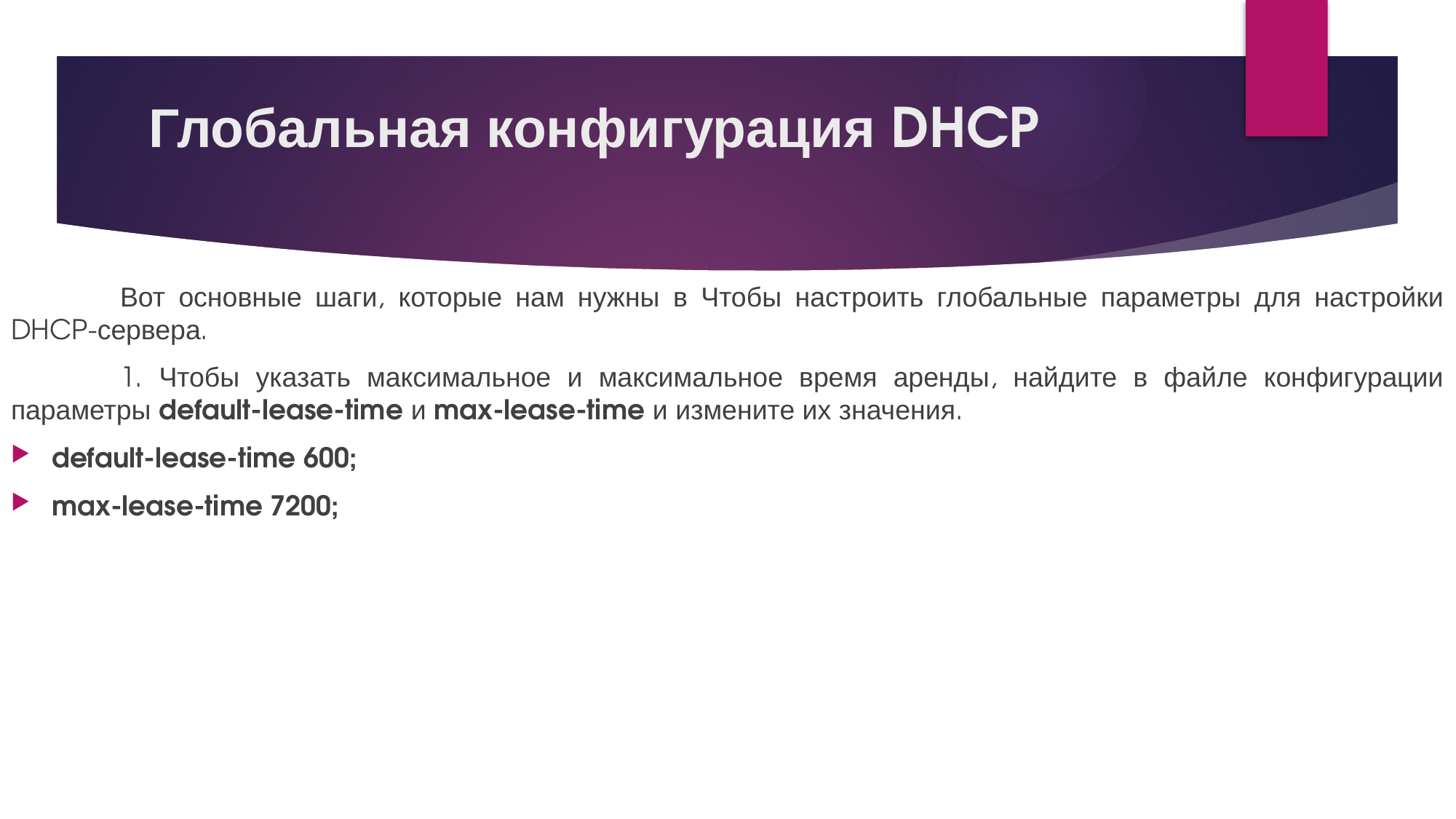

# Глобальная конфигурация DHCP
	Вот основные шаги, которые нам нужны в Чтобы настроить глобальные параметры для настройки DHCP-сервера.
	1. Чтобы указать максимальное и максимальное время аренды, найдите в файле конфигурации параметры default-lease-time и max-lease-time и измените их значения.
default-lease-time 600;
max-lease-time 7200;